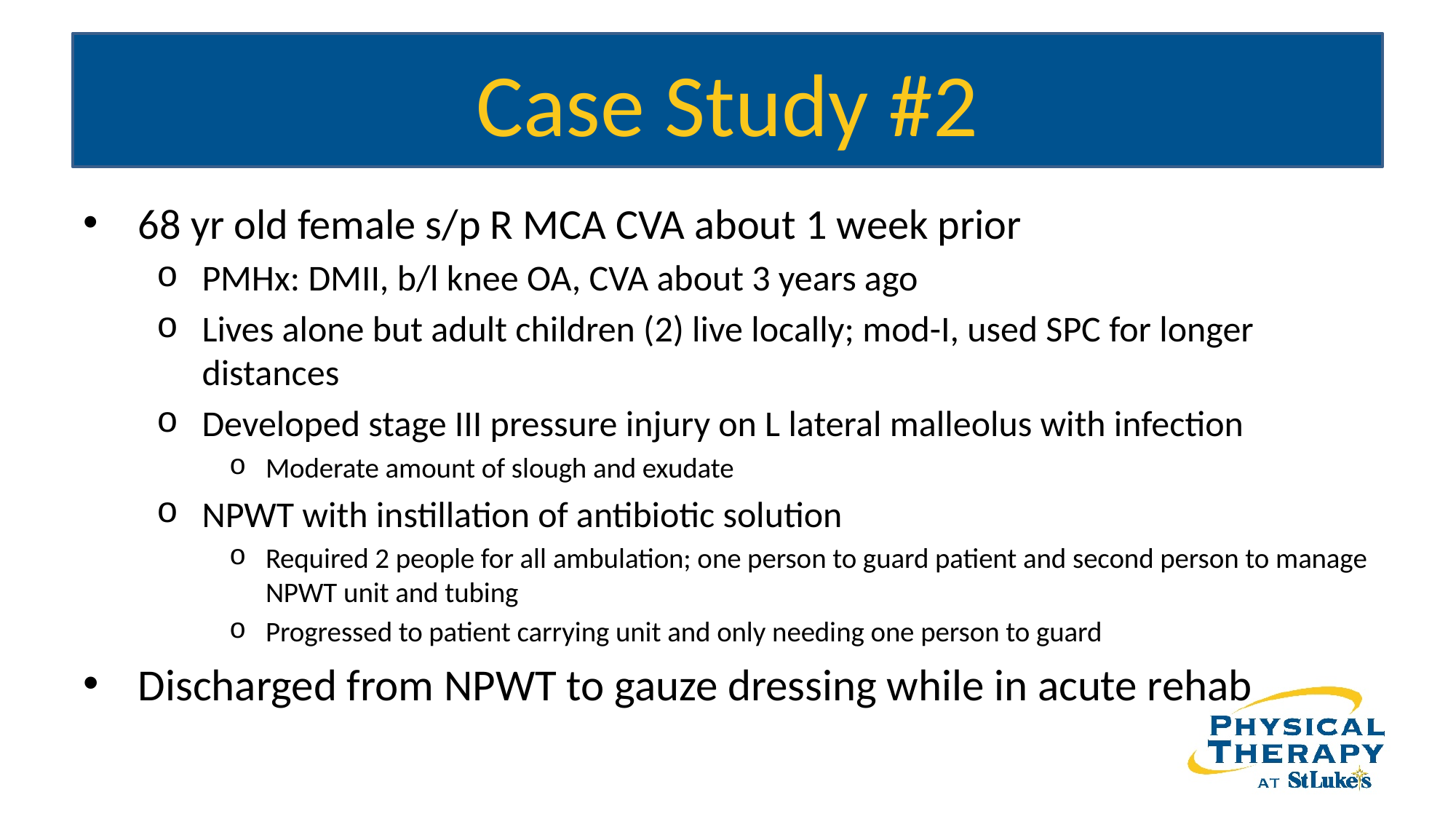

# Case Study #2
68 yr old female s/p R MCA CVA about 1 week prior
PMHx: DMII, b/l knee OA, CVA about 3 years ago
Lives alone but adult children (2) live locally; mod-I, used SPC for longer distances
Developed stage III pressure injury on L lateral malleolus with infection
Moderate amount of slough and exudate
NPWT with instillation of antibiotic solution
Required 2 people for all ambulation; one person to guard patient and second person to manage NPWT unit and tubing
Progressed to patient carrying unit and only needing one person to guard
Discharged from NPWT to gauze dressing while in acute rehab